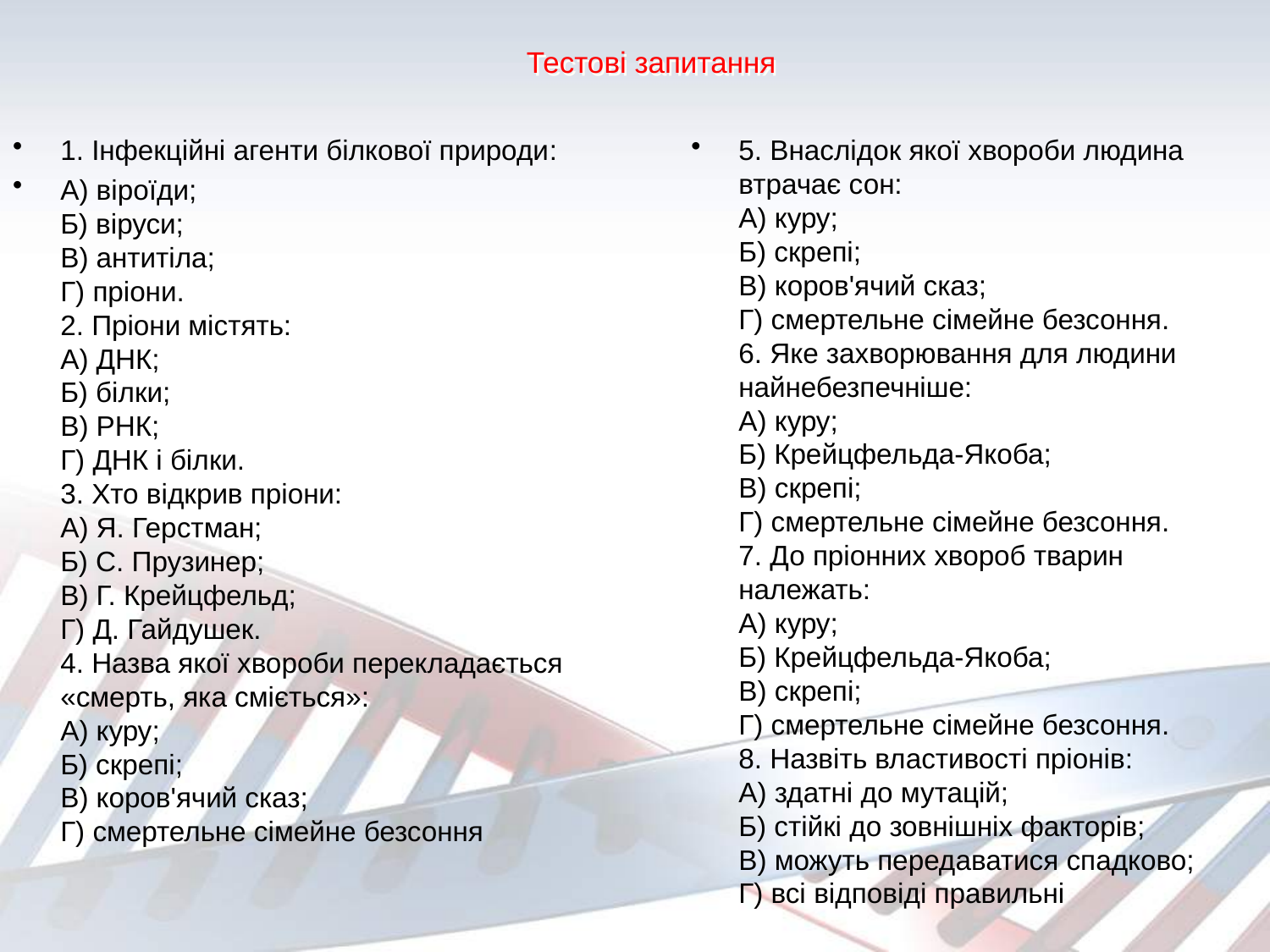

Тестові запитання
1. Інфекційні агенти білкової природи:
А) віроїди; 
Б) віруси; 
В) антитіла; 
Г) пріони. 
2. Пріони містять: 
А) ДНК; 
Б) білки; 
В) РНК; 
Г) ДНК і білки. 
3. Хто відкрив пріони: 
А) Я. Герстман; 
Б) С. Прузинер; 
В) Г. Крейцфельд; 
Г) Д. Гайдушек. 
4. Назва якої хвороби перекладається «смерть, яка сміється»: 
А) куру; 
Б) скрепі; 
В) коров'ячий сказ; 
Г) смертельне сімейне безсоння
5. Внаслідок якої хвороби людина втрачає сон: 
А) куру; 
Б) скрепі; 
В) коров'ячий сказ; 
Г) смертельне сімейне безсоння. 
6. Яке захворювання для людини найнебезпечніше: 
А) куру; 
Б) Крейцфельда-Якоба; 
В) скрепі; 
Г) смертельне сімейне безсоння. 
7. До пріонних хвороб тварин належать: 
А) куру; 
Б) Крейцфельда-Якоба; 
В) скрепі; 
Г) смертельне сімейне безсоння. 
8. Назвіть властивості пріонів: 
А) здатні до мутацій; 
Б) стійкі до зовнішніх факторів; 
В) можуть передаватися спадково; 
Г) всі відповіді правильні